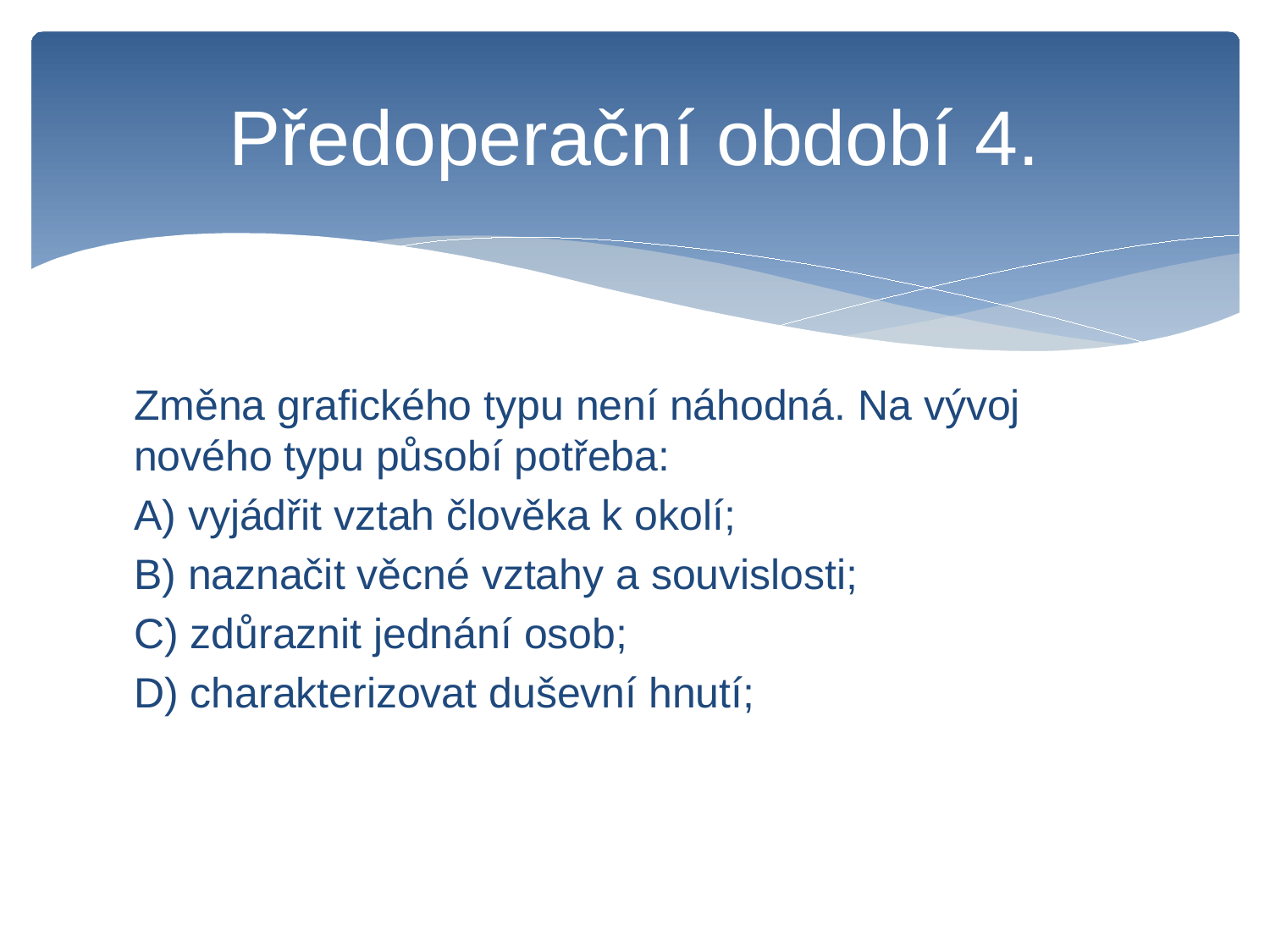

# Předoperační období 4.
Změna grafického typu není náhodná. Na vývoj nového typu působí potřeba:
A) vyjádřit vztah člověka k okolí;
B) naznačit věcné vztahy a souvislosti;
C) zdůraznit jednání osob;
D) charakterizovat duševní hnutí;